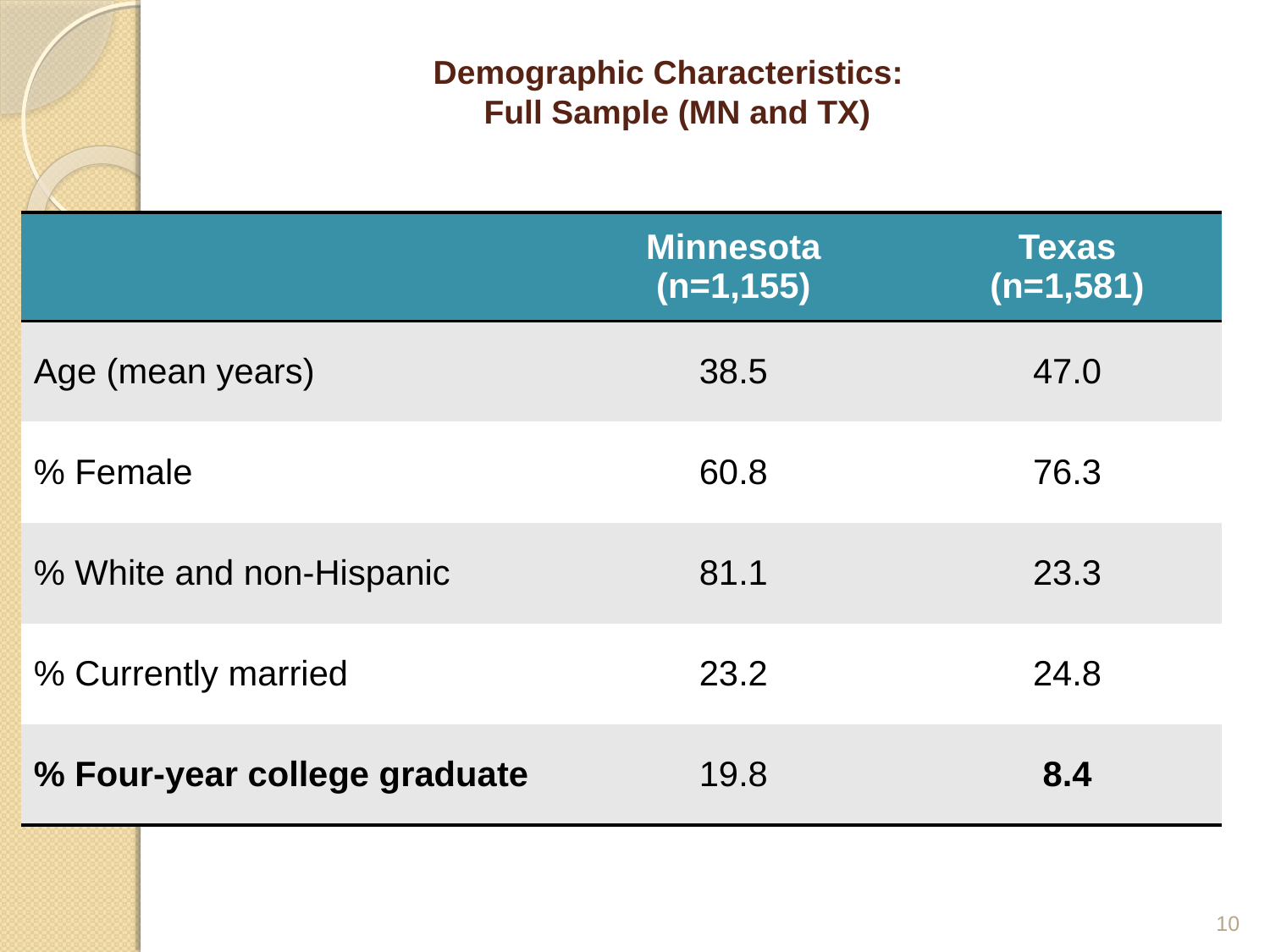

# Demographic Characteristics: Full Sample (MN and TX)
|  | Minnesota (n=1,155) | Texas (n=1,581) |
| --- | --- | --- |
| Age (mean years) | 38.5 | 47.0 |
| % Female | 60.8 | 76.3 |
| % White and non-Hispanic | 81.1 | 23.3 |
| % Currently married | 23.2 | 24.8 |
| % Four-year college graduate | 19.8 | 8.4 |
10